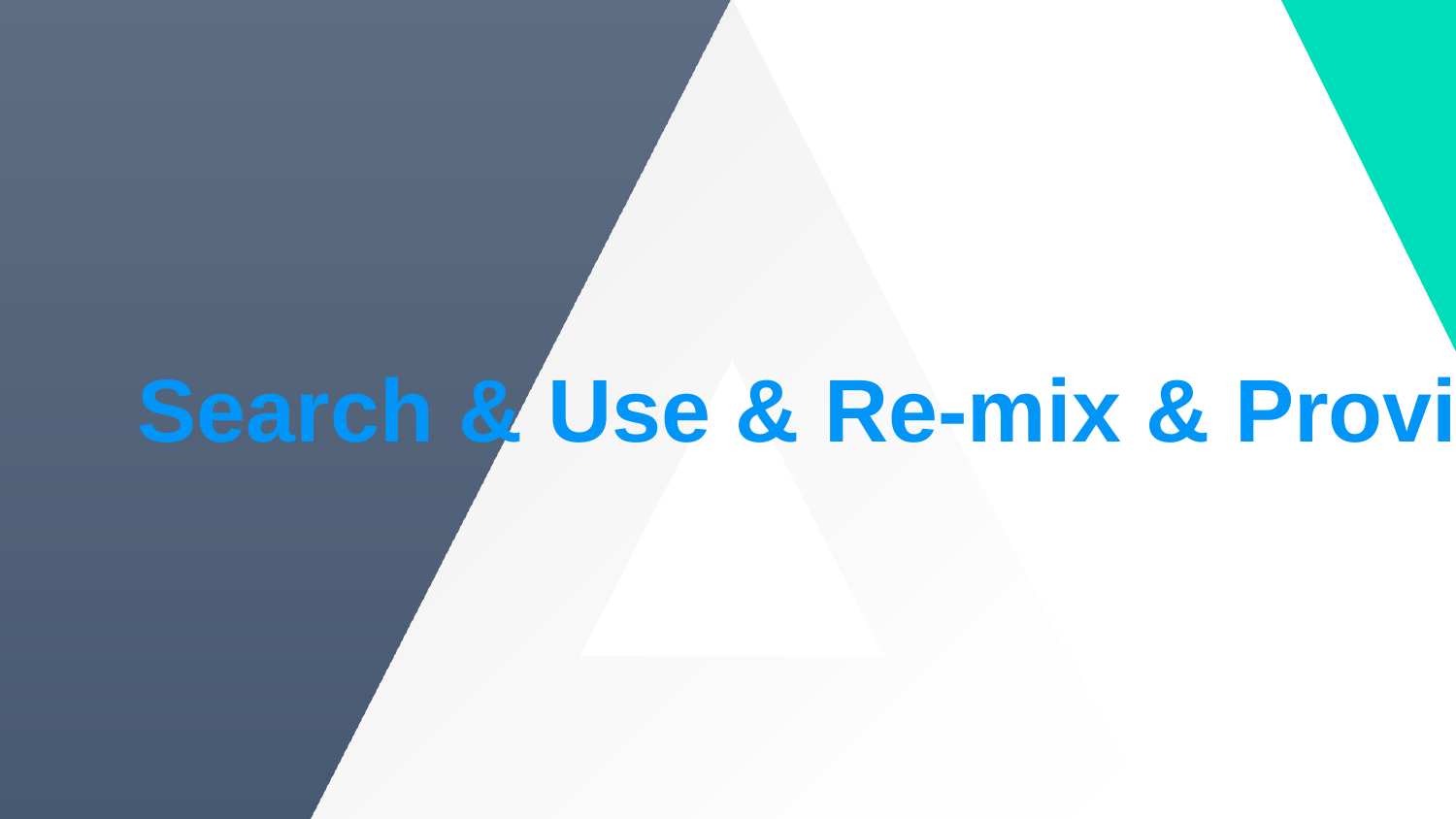

# Search & Use & Re-mix & Provide